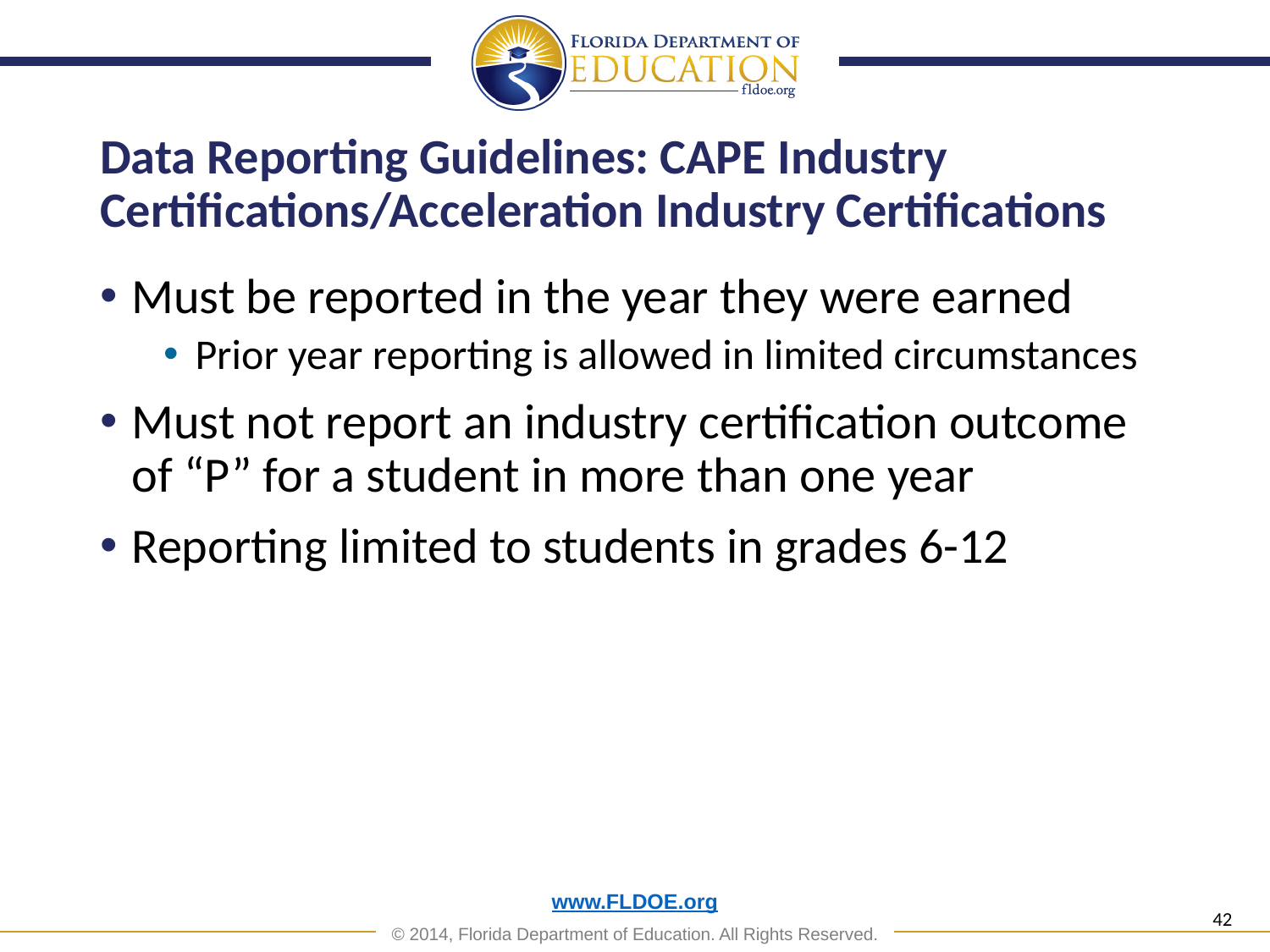

# Data Reporting Guidelines: CAPE Industry Certifications/Acceleration Industry Certifications
Must be reported in the year they were earned
Prior year reporting is allowed in limited circumstances
Must not report an industry certification outcome of “P” for a student in more than one year
Reporting limited to students in grades 6-12

42